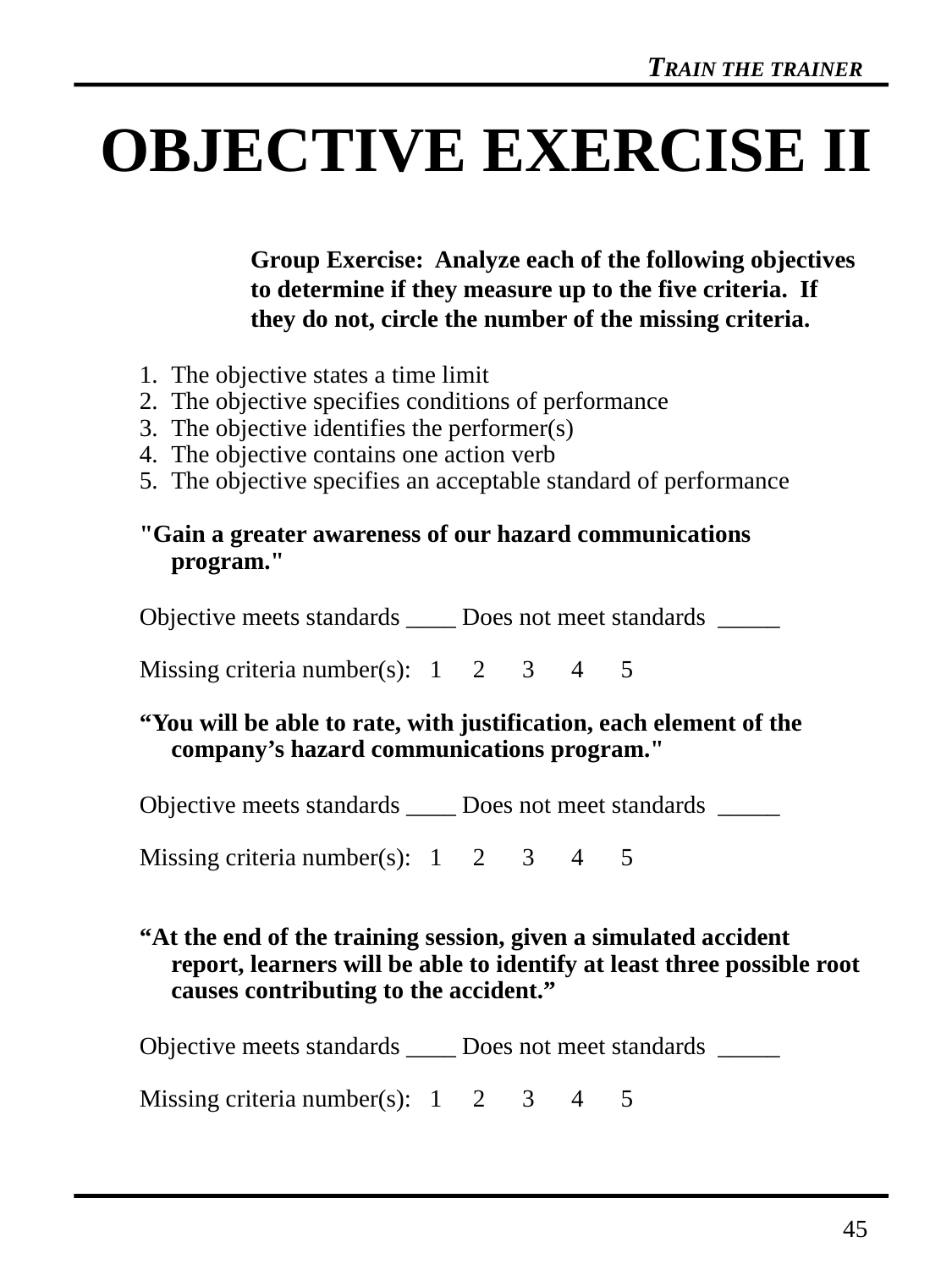

# OBJECTIVE EXERCISE II

Group Exercise:  Analyze each of the following objectives to determine if they measure up to the five criteria.  If they do not, circle the number of the missing criteria.

The objective states a time limit
The objective specifies conditions of performance
The objective identifies the performer(s)
The objective contains one action verb
The objective specifies an acceptable standard of performance

"Gain a greater awareness of our hazard communications program."

Objective meets standards ____ Does not meet standards  _____

Missing criteria number(s):   1     2      3      4      5

“You will be able to rate, with justification, each element of the company’s hazard communications program."

Objective meets standards ____ Does not meet standards  _____

Missing criteria number(s):   1     2      3      4      5

“At the end of the training session, given a simulated accident report, learners will be able to identify at least three possible root causes contributing to the accident.”

Objective meets standards ____ Does not meet standards  _____

Missing criteria number(s):   1     2      3      4      5
45